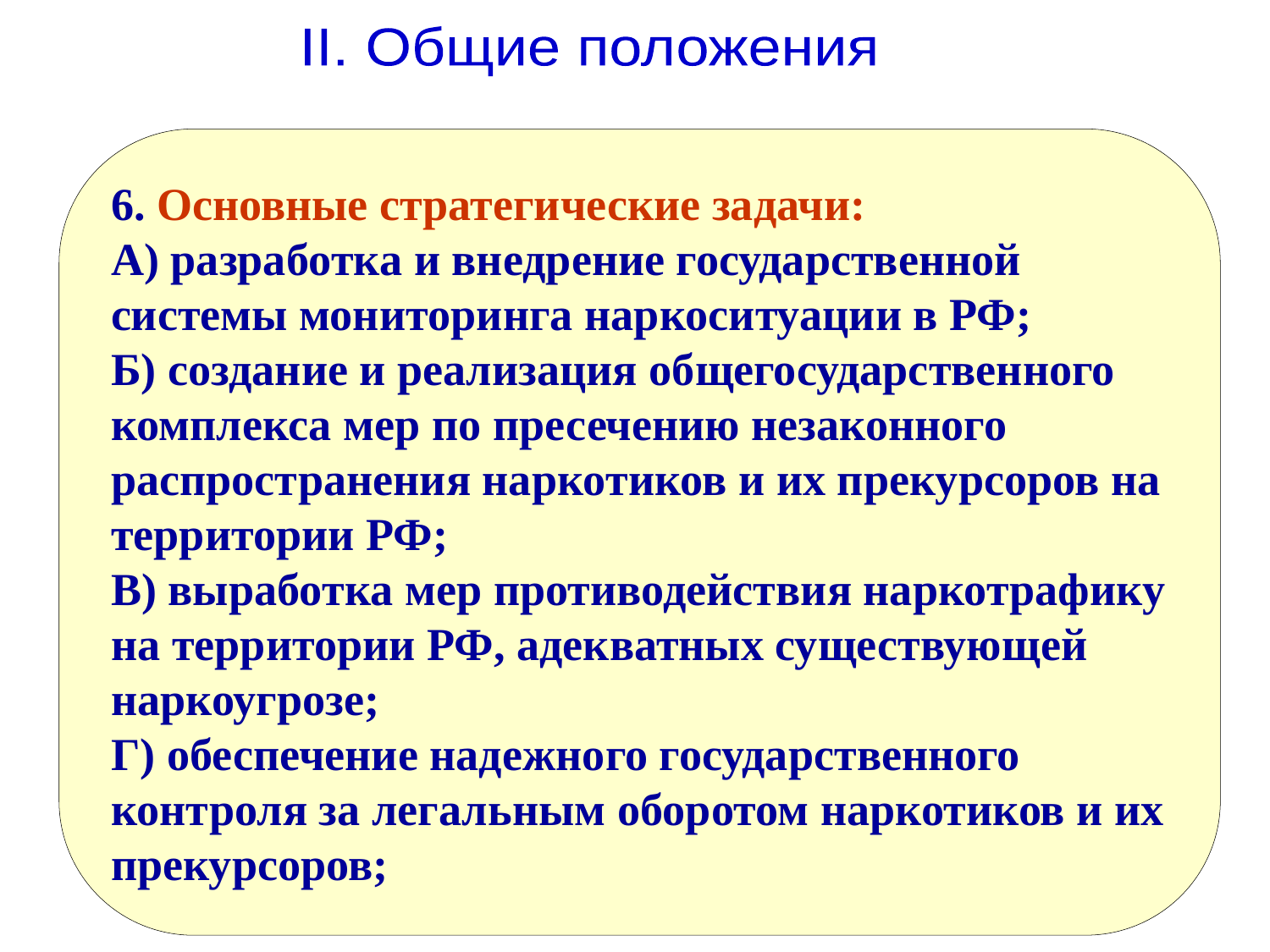

II. Общие положения
6. Основные стратегические задачи:
А) разработка и внедрение государственной системы мониторинга наркоситуации в РФ;
Б) создание и реализация общегосударственного комплекса мер по пресечению незаконного распространения наркотиков и их прекурсоров на территории РФ;
В) выработка мер противодействия наркотрафику на территории РФ, адекватных существующей наркоугрозе;
Г) обеспечение надежного государственного контроля за легальным оборотом наркотиков и их прекурсоров;